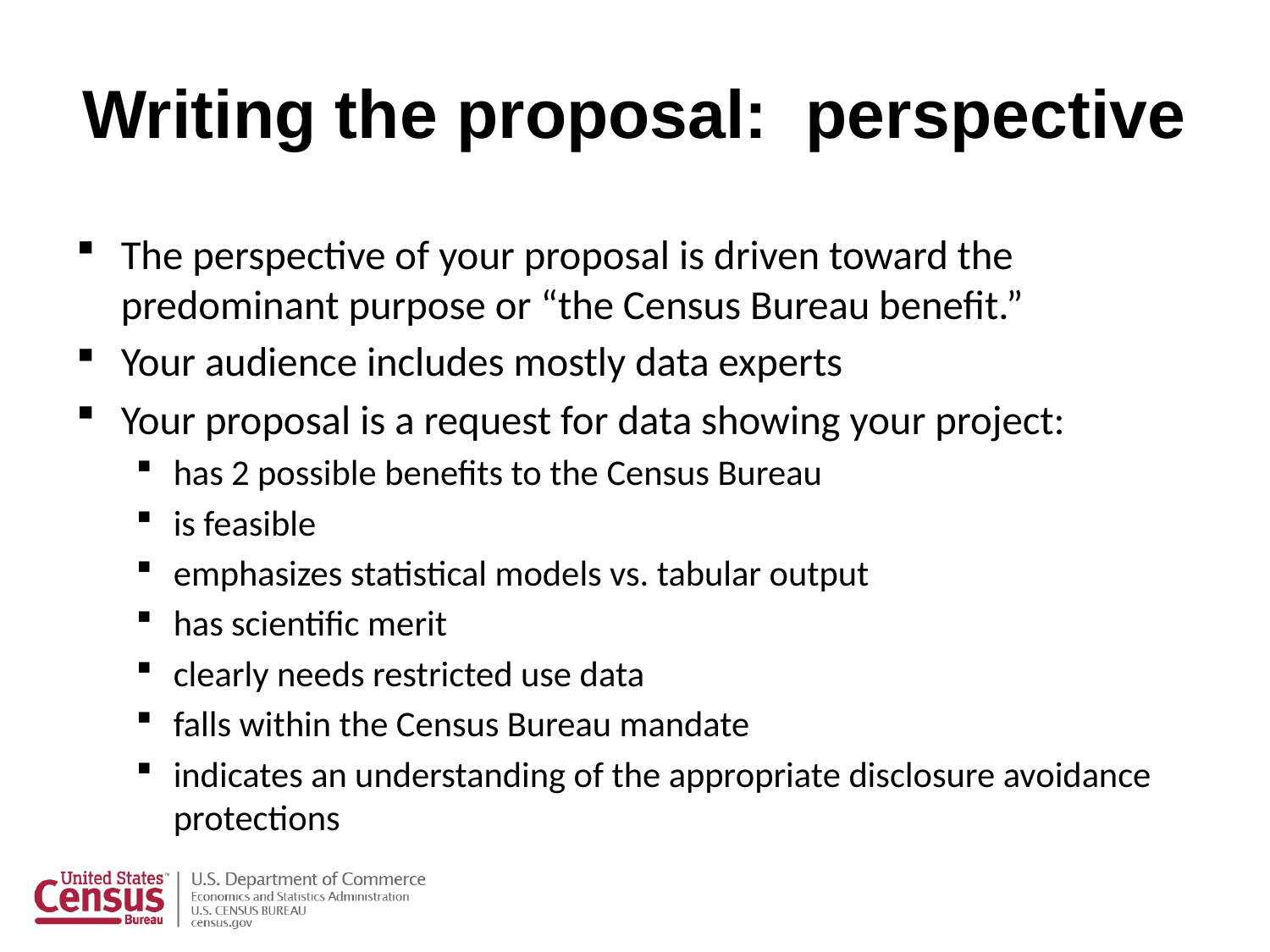

# Writing the proposal:  perspective
The perspective of your proposal is driven toward the predominant purpose or “the Census Bureau benefit.”
Your audience includes mostly data experts
Your proposal is a request for data showing your project:
has 2 possible benefits to the Census Bureau
is feasible
emphasizes statistical models vs. tabular output
has scientific merit
clearly needs restricted use data
falls within the Census Bureau mandate
indicates an understanding of the appropriate disclosure avoidance  protections